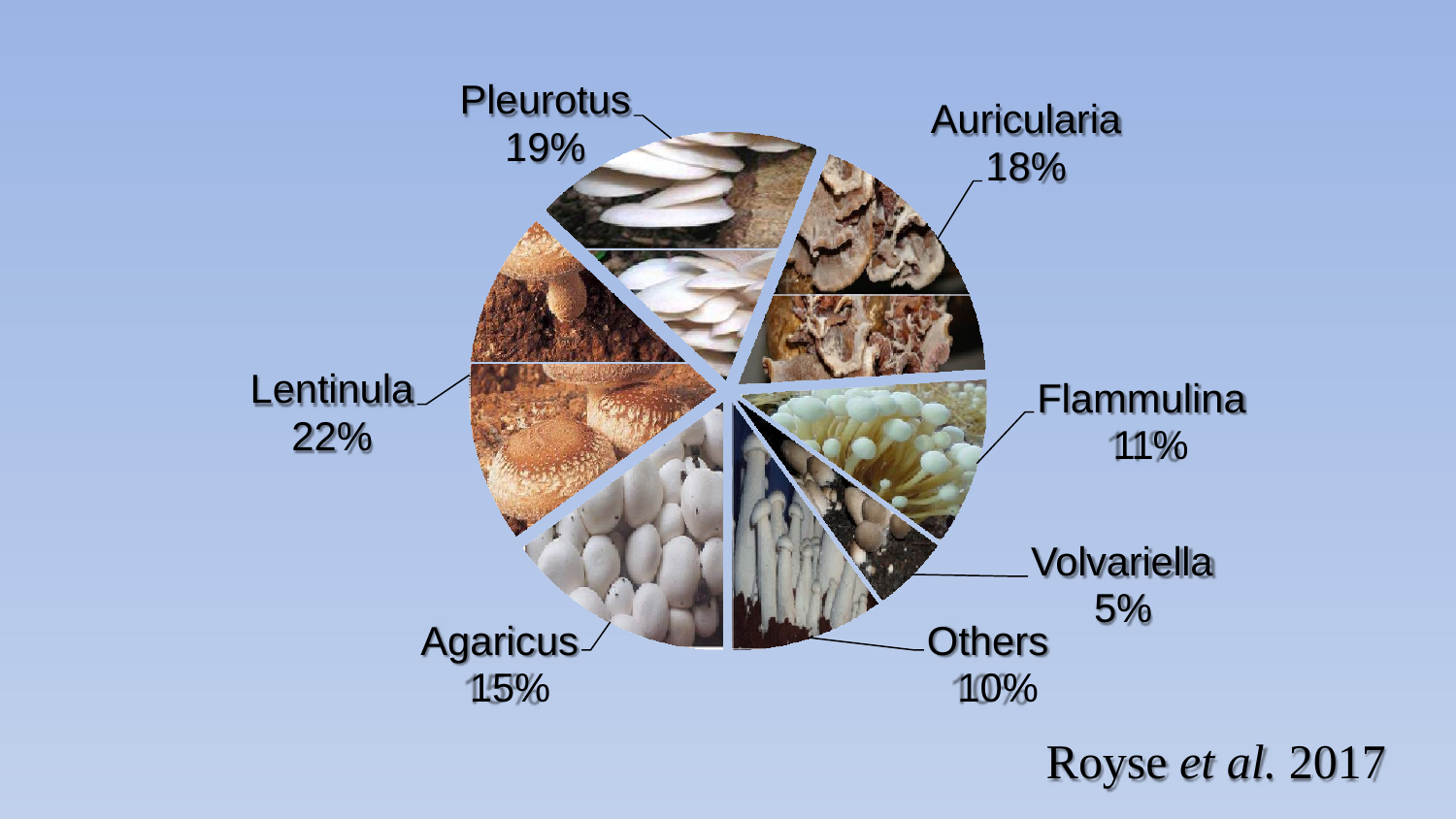

Pleurotus
19%

Auricularia
18%

Lentinula
22%
Flammulina  11%

Volvariella
5%

Agaricus  15%
Others  10%

Royse et al. 2017